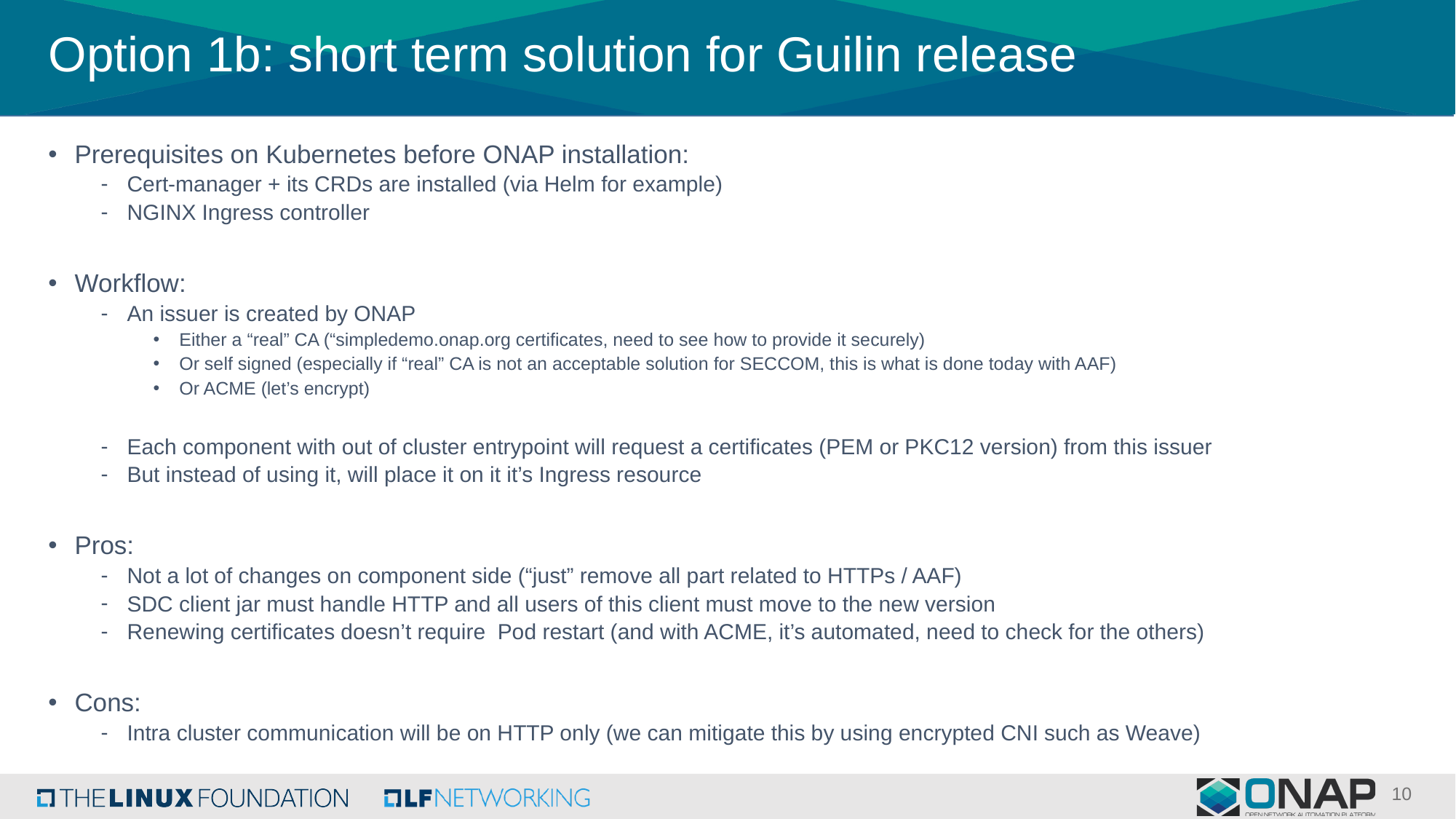

# Option 1b: short term solution for Guilin release
Prerequisites on Kubernetes before ONAP installation:
Cert-manager + its CRDs are installed (via Helm for example)
NGINX Ingress controller

Workflow:
An issuer is created by ONAP
Either a “real” CA (“simpledemo.onap.org certificates, need to see how to provide it securely)
Or self signed (especially if “real” CA is not an acceptable solution for SECCOM, this is what is done today with AAF)
Or ACME (let’s encrypt)

Each component with out of cluster entrypoint will request a certificates (PEM or PKC12 version) from this issuer
But instead of using it, will place it on it it’s Ingress resource

Pros:
Not a lot of changes on component side (“just” remove all part related to HTTPs / AAF)
SDC client jar must handle HTTP and all users of this client must move to the new version
Renewing certificates doesn’t require  Pod restart (and with ACME, it’s automated, need to check for the others)

Cons:
Intra cluster communication will be on HTTP only (we can mitigate this by using encrypted CNI such as Weave)

10